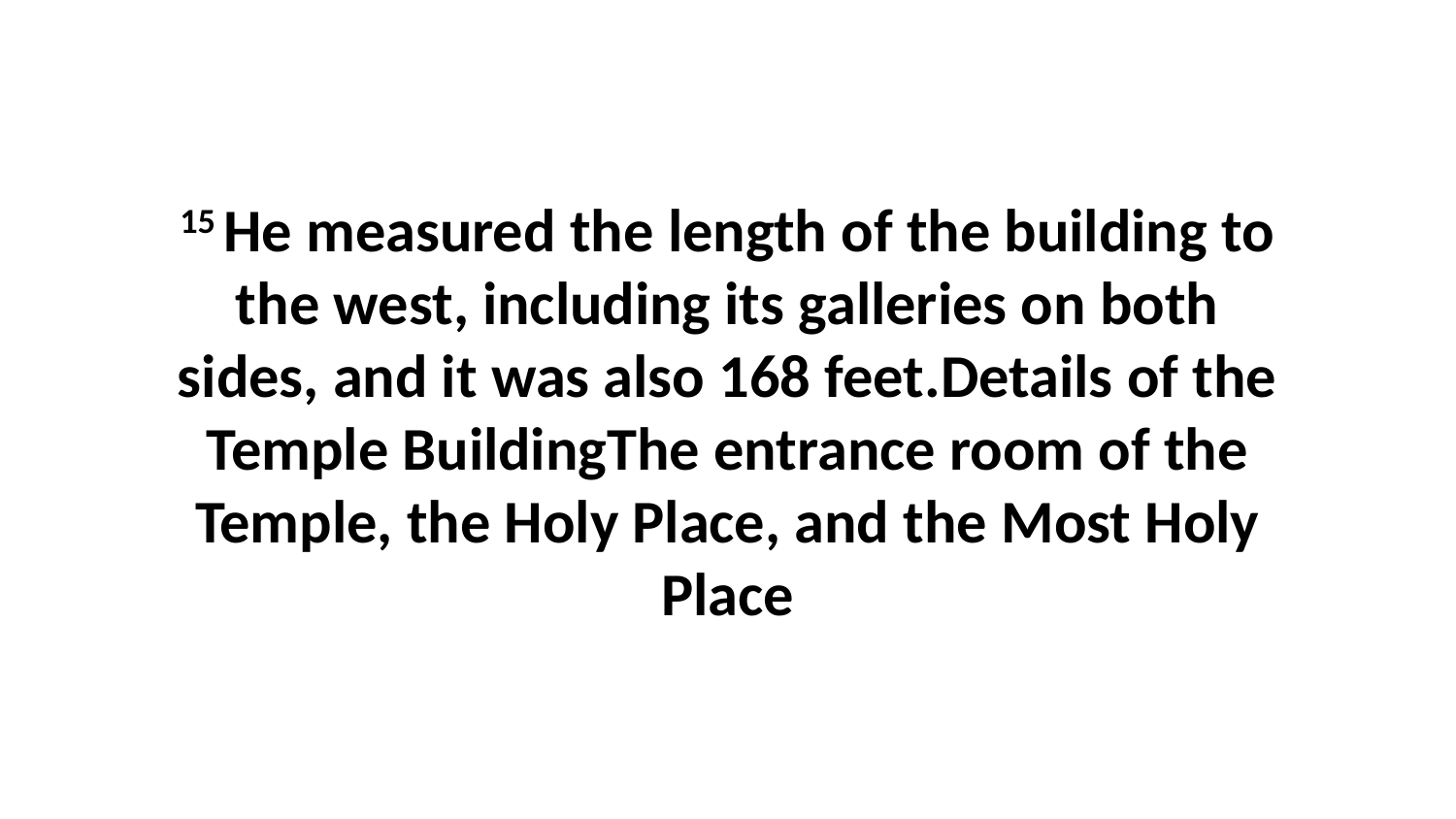

15 He measured the length of the building to the west, including its galleries on both sides, and it was also 168 feet.Details of the Temple BuildingThe entrance room of the Temple, the Holy Place, and the Most Holy Place